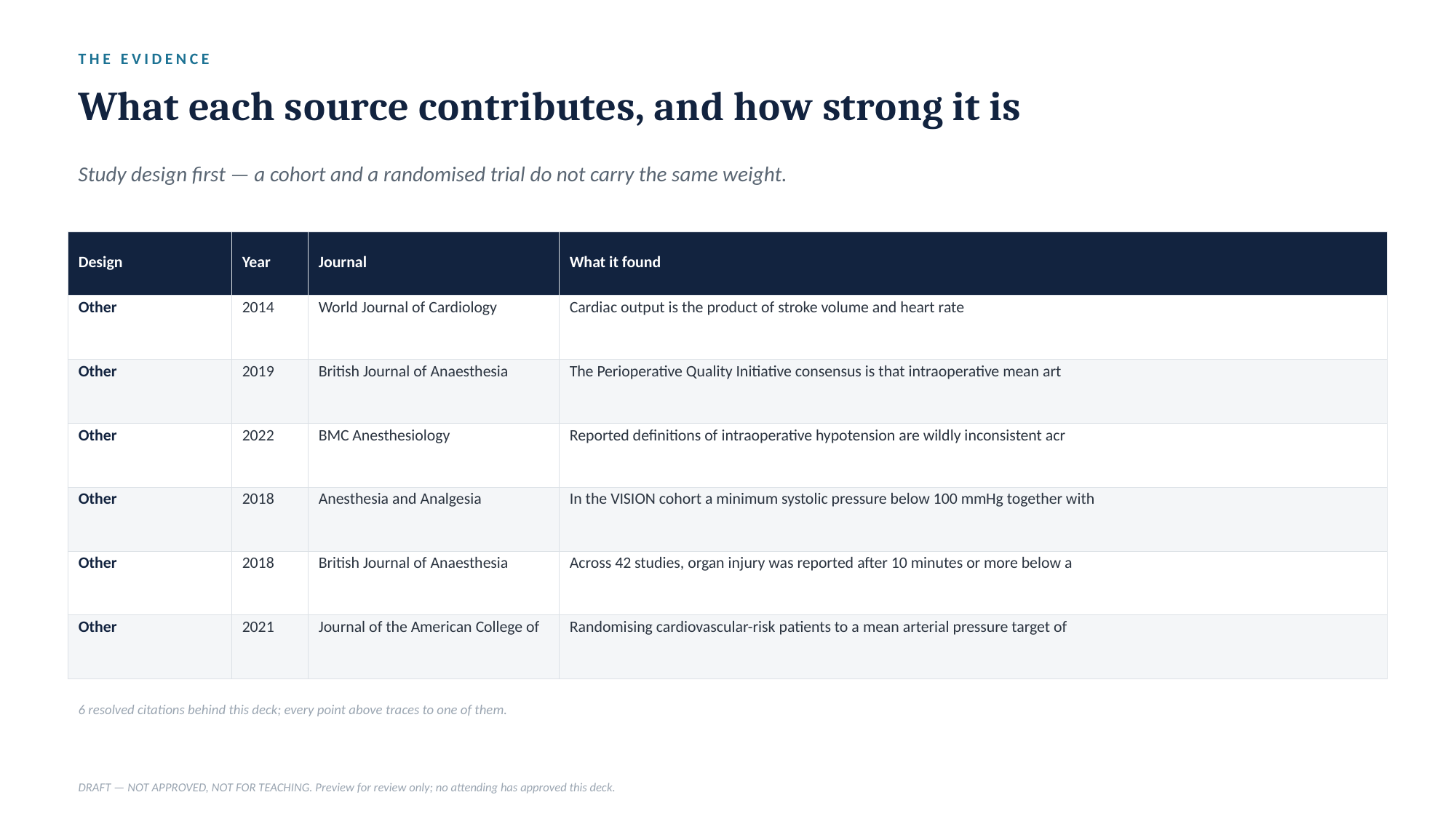

THE EVIDENCE
What each source contributes, and how strong it is
Study design first — a cohort and a randomised trial do not carry the same weight.
| Design | Year | Journal | What it found |
| --- | --- | --- | --- |
| Other | 2014 | World Journal of Cardiology | Cardiac output is the product of stroke volume and heart rate |
| Other | 2019 | British Journal of Anaesthesia | The Perioperative Quality Initiative consensus is that intraoperative mean art |
| Other | 2022 | BMC Anesthesiology | Reported definitions of intraoperative hypotension are wildly inconsistent acr |
| Other | 2018 | Anesthesia and Analgesia | In the VISION cohort a minimum systolic pressure below 100 mmHg together with |
| Other | 2018 | British Journal of Anaesthesia | Across 42 studies, organ injury was reported after 10 minutes or more below a |
| Other | 2021 | Journal of the American College of | Randomising cardiovascular-risk patients to a mean arterial pressure target of |
6 resolved citations behind this deck; every point above traces to one of them.
DRAFT — NOT APPROVED, NOT FOR TEACHING. Preview for review only; no attending has approved this deck.